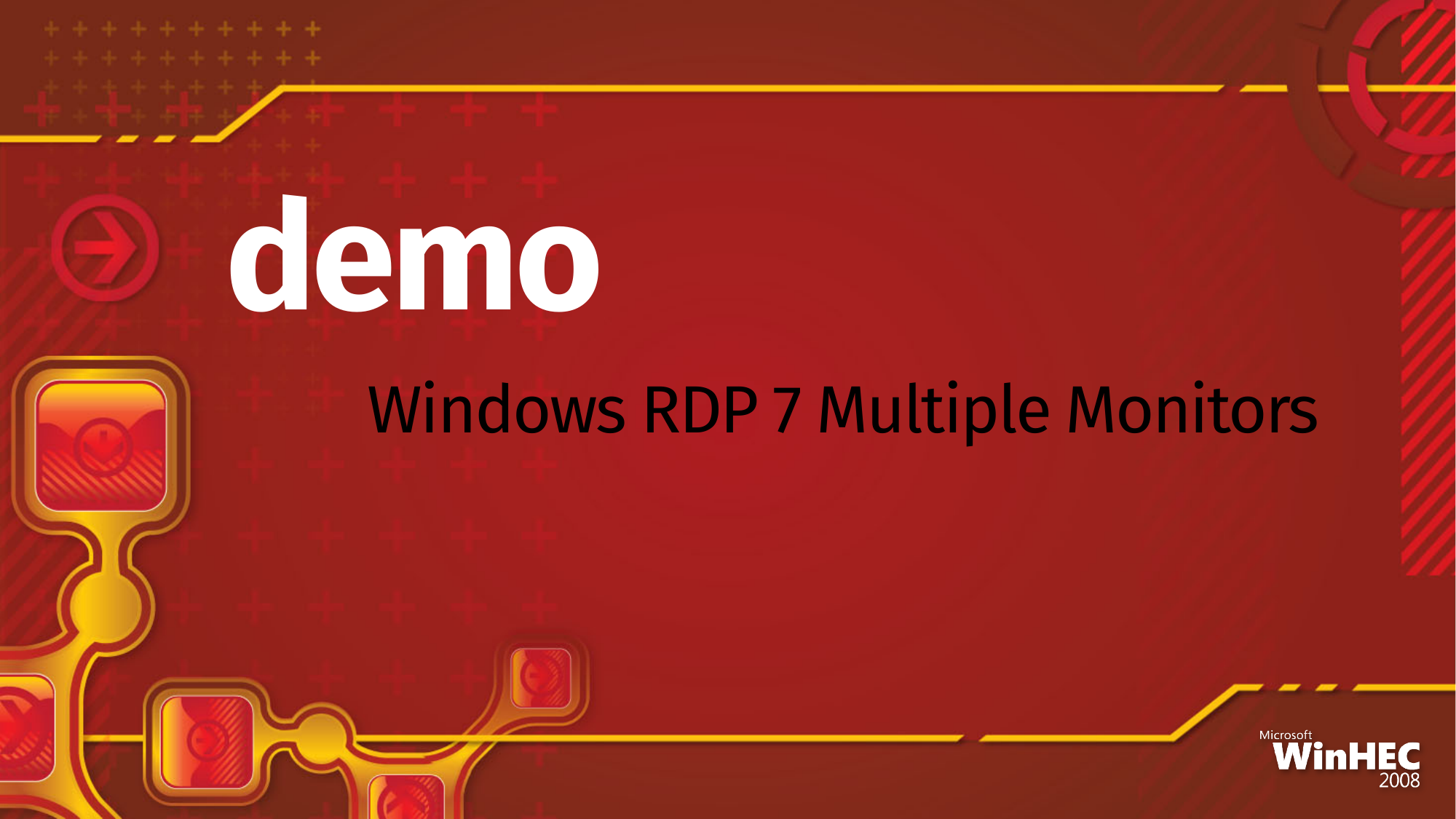

# demo
Windows RDP 7 Multiple Monitors